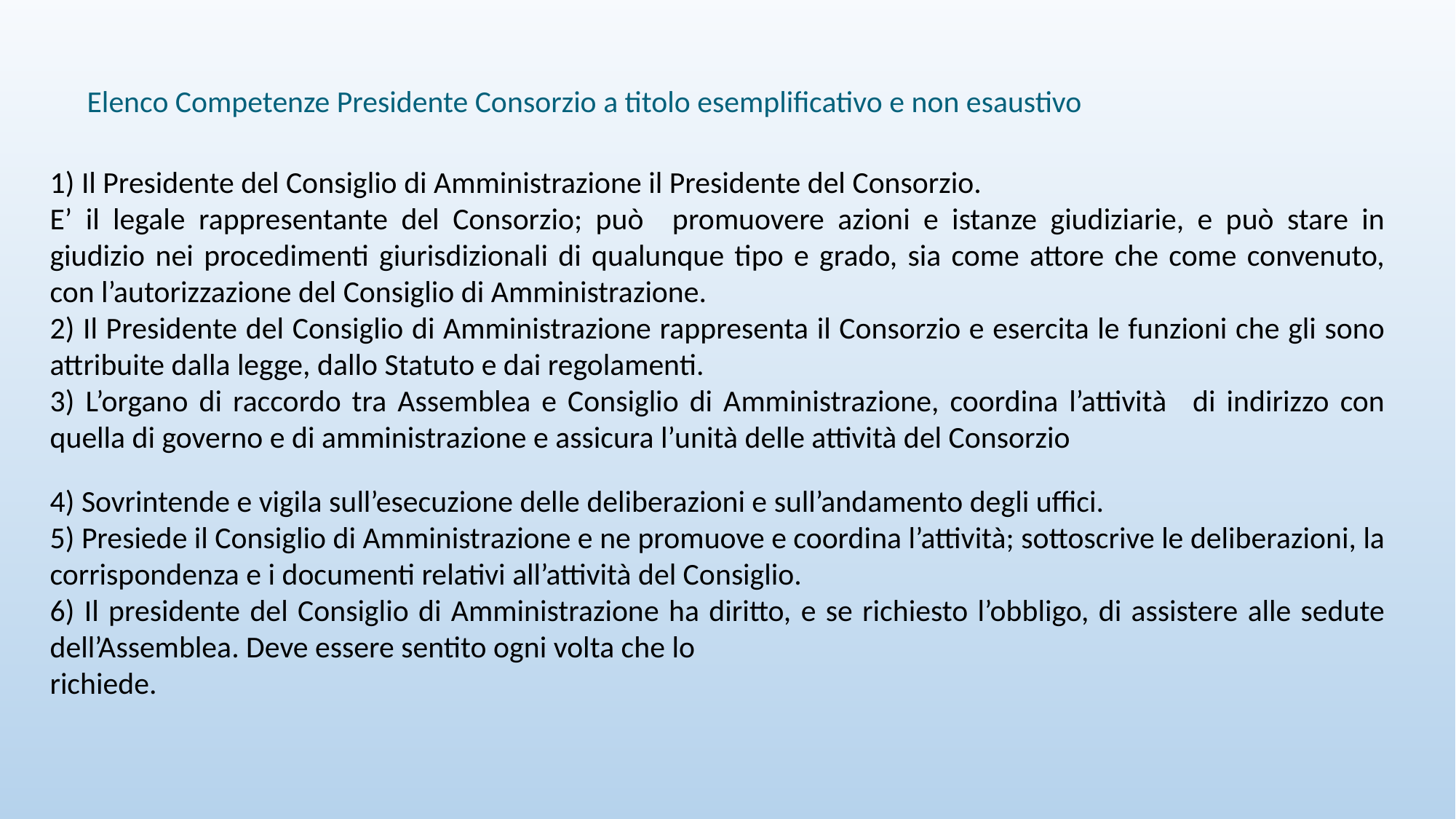

Elenco Competenze Presidente Consorzio a titolo esemplificativo e non esaustivo
1) Il Presidente del Consiglio di Amministrazione il Presidente del Consorzio.
E’ il legale rappresentante del Consorzio; può  promuovere azioni e istanze giudiziarie, e può stare in giudizio nei procedimenti giurisdizionali di qualunque tipo e grado, sia come attore che come convenuto, con l’autorizzazione del Consiglio di Amministrazione.
2) Il Presidente del Consiglio di Amministrazione rappresenta il Consorzio e esercita le funzioni che gli sono attribuite dalla legge, dallo Statuto e dai regolamenti.
3) L’organo di raccordo tra Assemblea e Consiglio di Amministrazione, coordina l’attività  di indirizzo con quella di governo e di amministrazione e assicura l’unità delle attività del Consorzio
4) Sovrintende e vigila sull’esecuzione delle deliberazioni e sull’andamento degli uffici.
5) Presiede il Consiglio di Amministrazione e ne promuove e coordina l’attività; sottoscrive le deliberazioni, la corrispondenza e i documenti relativi all’attività del Consiglio.
6) Il presidente del Consiglio di Amministrazione ha diritto, e se richiesto l’obbligo, di assistere alle sedute dell’Assemblea. Deve essere sentito ogni volta che lo
richiede.